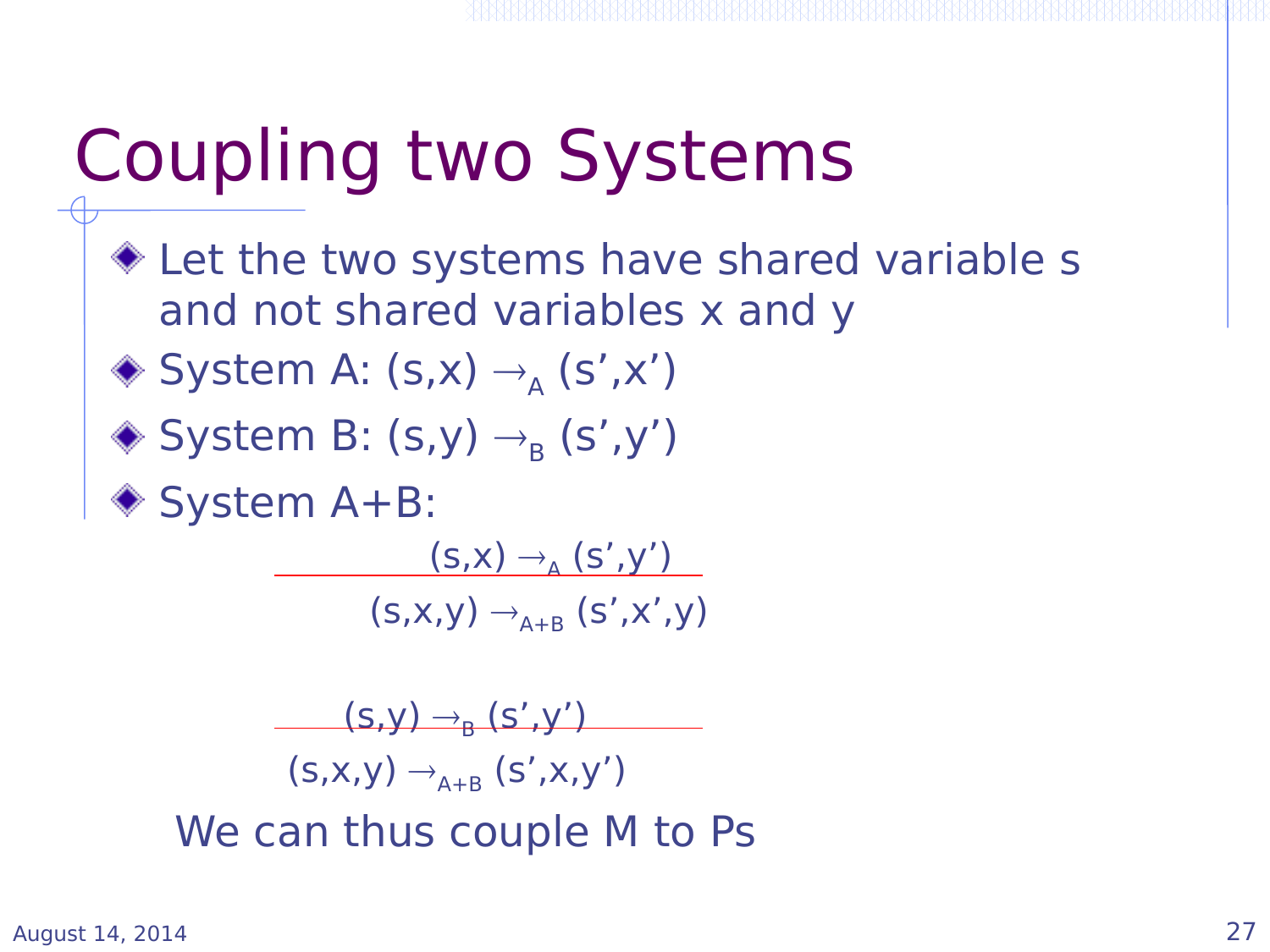

# Coupling two Systems
Let the two systems have shared variable s and not shared variables x and y
System A: (s,x) →A (s’,x’)
System B: (s,y) →B (s’,y’)
System A+B:
		(s,x) →A (s’,y’)
	      (s,x,y) →A+B (s’,x’,y)

               (s,y) →B (s’,y’)
          (s,x,y) →A+B (s’,x,y’)
We can thus couple M to Ps

August 14, 2014
27